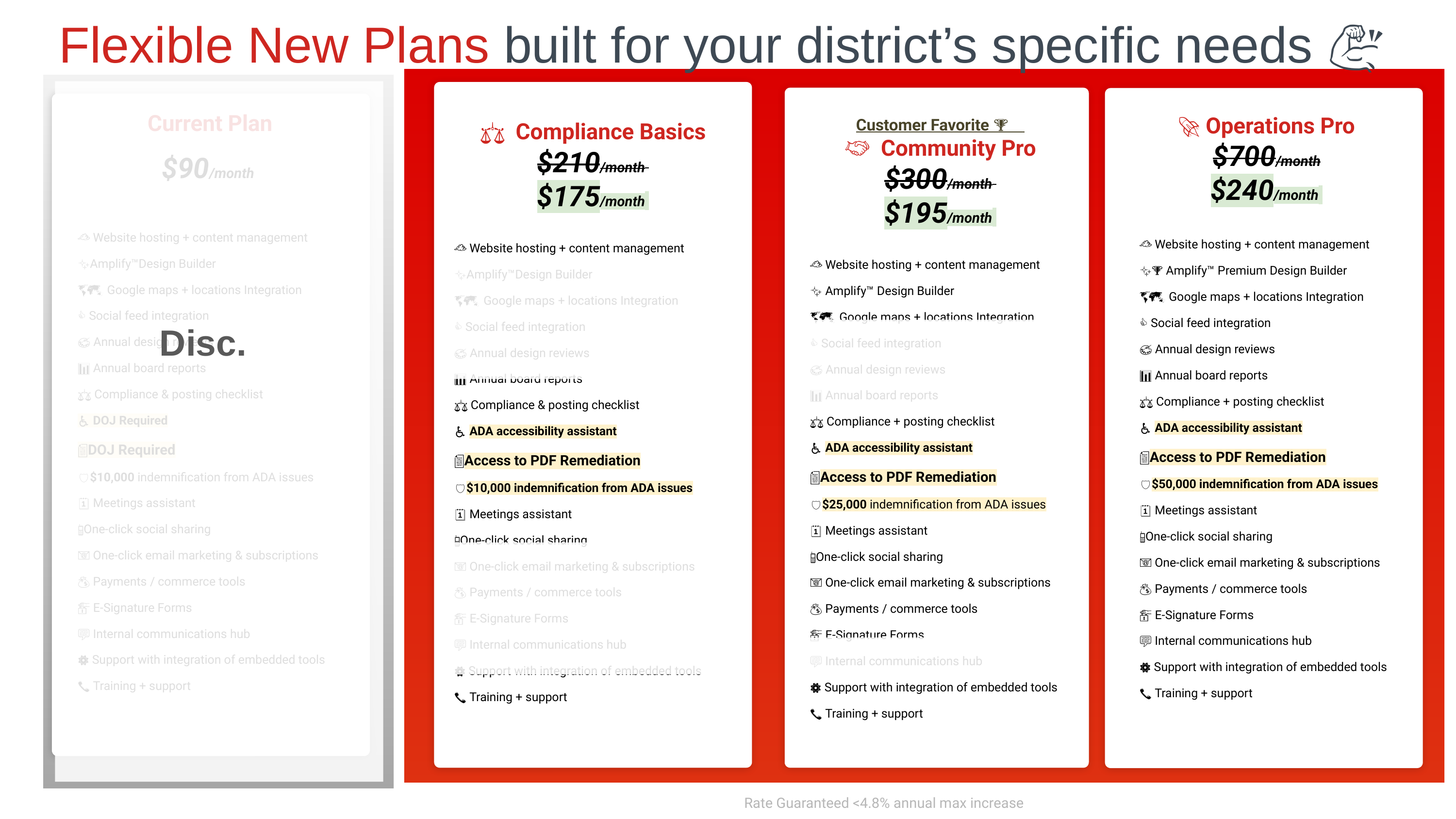

Flexible New Plans built for your district’s specific needs 💪

⚖️  Compliance Basics
$210/month
$175/month

☁️ Website hosting + content management
✨Amplify™Design Builder
🗺️ Google maps + locations Integration
👍 Social feed integration
🎨 Annual design reviews
📊 Annual board reports
⚖️ Compliance & posting checklist
♿️ ADA accessibility assistant
📄Access to PDF Remediation
🛡️$10,000 indemnification from ADA issues
🗓️ Meetings assistant
📱One-click social sharing
📧 One-click email marketing & subscriptions
💰 Payments / commerce tools
🔏 E-Signature Forms
💬 Internal communications hub
⚙️ Support with integration of embedded tools
📞 Training + support

Current Plan

$90/month

☁️ Website hosting + content management
✨Amplify™Design Builder
🗺️ Google maps + locations Integration
👍 Social feed integration
🎨 Annual design reviews
📊 Annual board reports
⚖️ Compliance & posting checklist
♿️ DOJ Required
📄DOJ Required
🛡️$10,000 indemnification from ADA issues
🗓️ Meetings assistant
📱One-click social sharing
📧 One-click email marketing & subscriptions
💰 Payments / commerce tools
🔏 E-Signature Forms
💬 Internal communications hub
⚙️ Support with integration of embedded tools
📞 Training + support
🚀 Operations Pro
$700/month
$240/month

☁️ Website hosting + content management
✨🏆 Amplify™ Premium Design Builder
🗺️ Google maps + locations Integration
👍 Social feed integration
🎨 Annual design reviews
📊 Annual board reports
⚖️ Compliance + posting checklist
♿️ ADA accessibility assistant
📄Access to PDF Remediation
🛡️$50,000 indemnification from ADA issues
🗓️ Meetings assistant
📱One-click social sharing
📧 One-click email marketing & subscriptions
💰 Payments / commerce tools
🔏 E-Signature Forms
💬 Internal communications hub
⚙️ Support with integration of embedded tools
📞 Training + support
Customer Favorite 🏆
🤝  Community Pro
$300/month
$195/month

☁️ Website hosting + content management
✨ Amplify™ Design Builder
🗺️ Google maps + locations Integration
👍 Social feed integration
🎨 Annual design reviews
📊 Annual board reports
⚖️ Compliance + posting checklist
♿️ ADA accessibility assistant
📄Access to PDF Remediation
🛡️$25,000 indemnification from ADA issues
🗓️ Meetings assistant
📱One-click social sharing
📧 One-click email marketing & subscriptions
💰 Payments / commerce tools
🔏 E-Signature Forms
💬 Internal communications hub
⚙️ Support with integration of embedded tools
📞 Training + support

Disc.

Rate Guaranteed <4.8% annual max increase